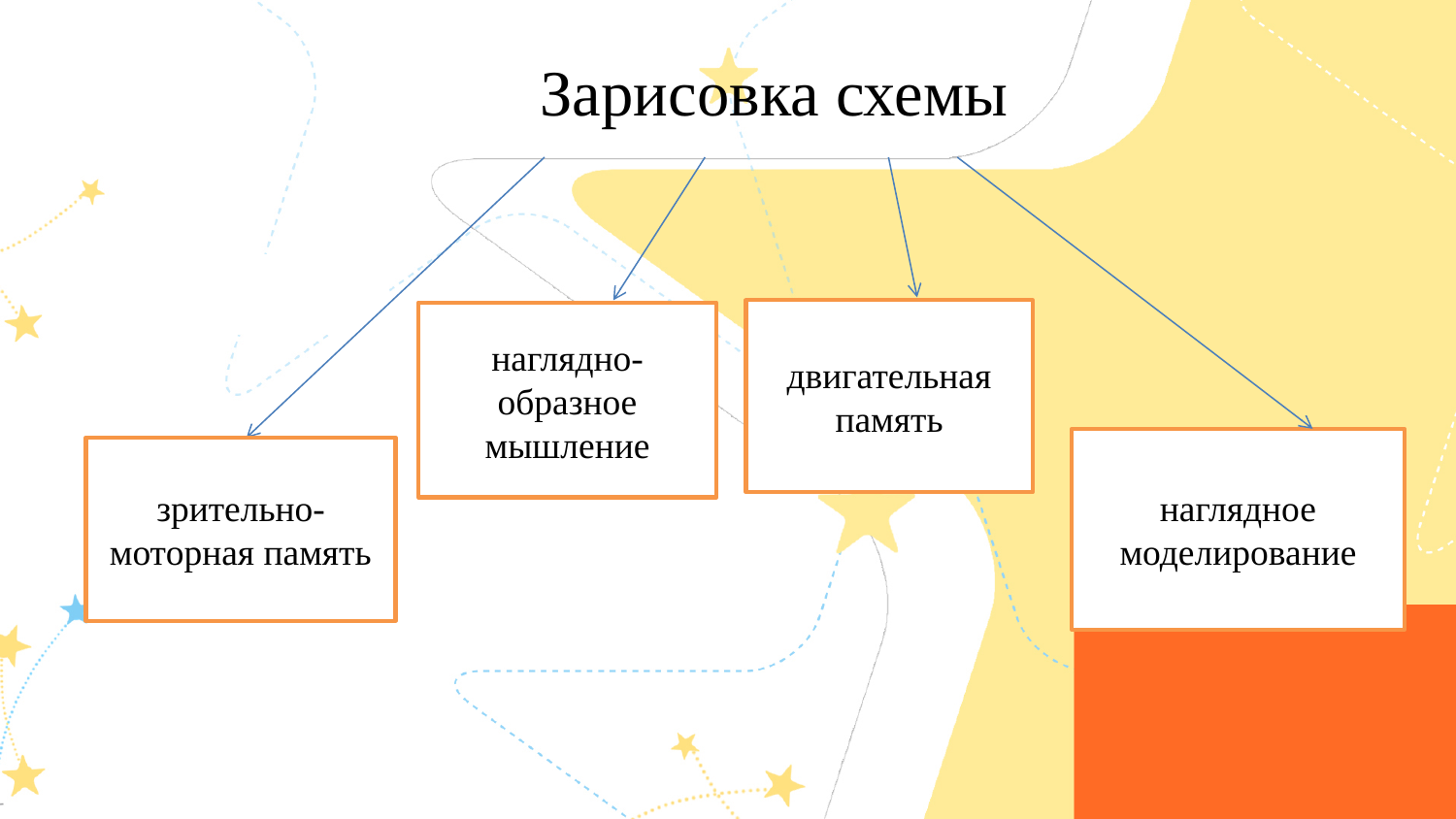

Зарисовка схемы
двигательная память
наглядно-образное мышление
наглядное моделирование
зрительно-моторная память